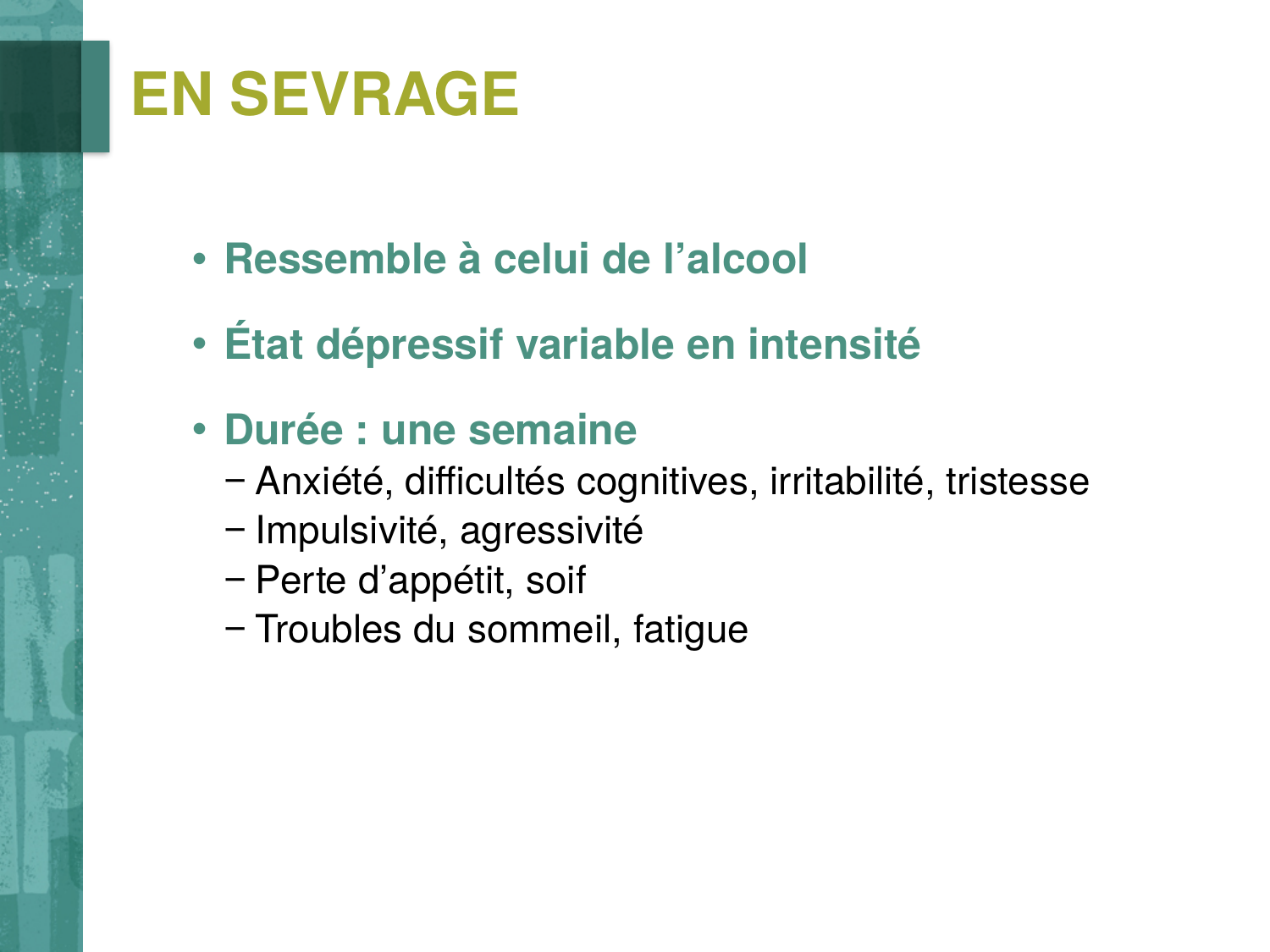

# En sevrage

Ressemble à celui de l’alcool
État dépressif variable en intensité
Durée : une semaine
Anxiété, difficultés cognitives, irritabilité, tristesse
Impulsivité, agressivité
Perte d’appétit, soif
Troubles du sommeil, fatigue